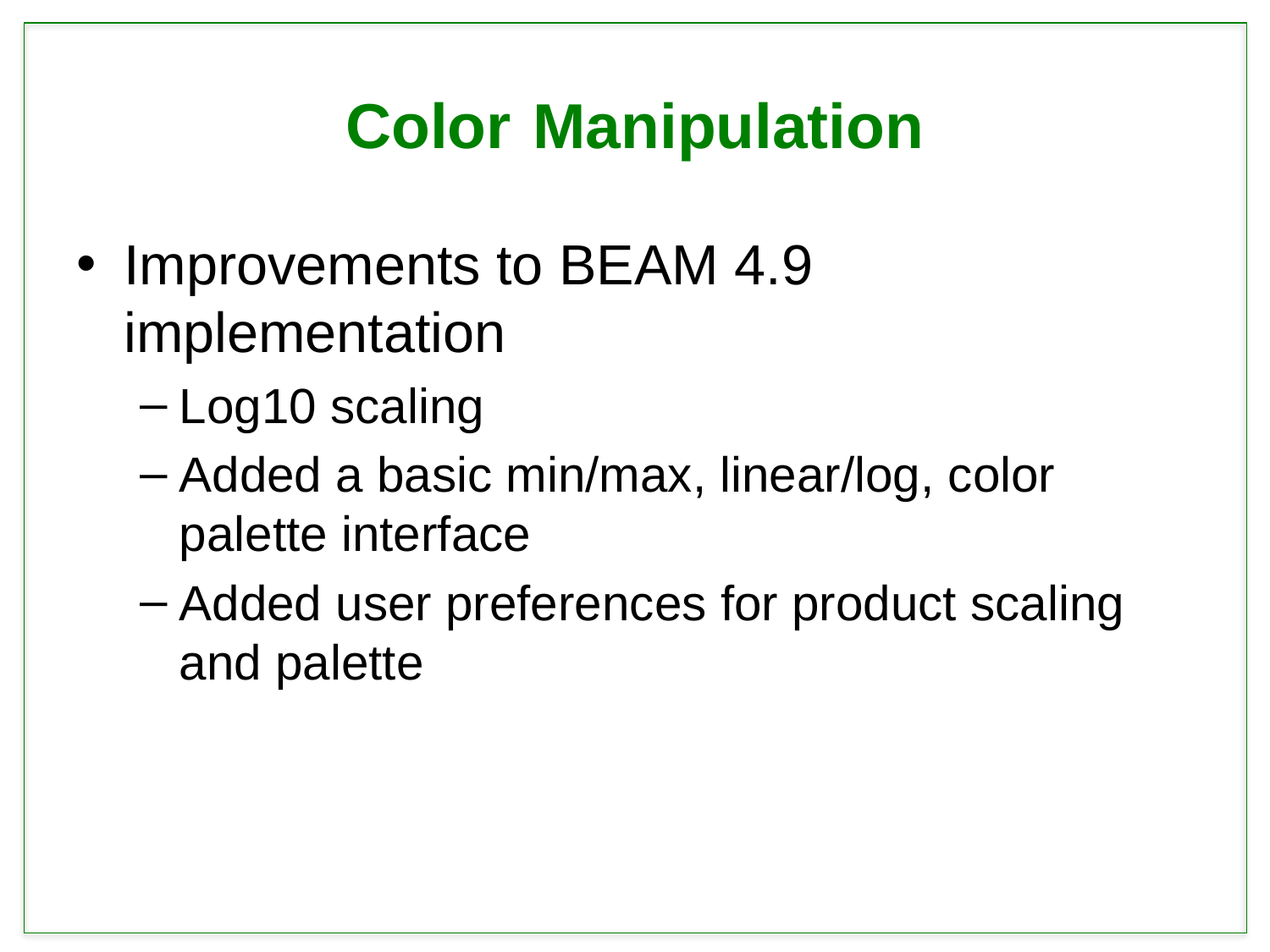

# Color Manipulation
Improvements to BEAM 4.9 implementation
Log10 scaling
Added a basic min/max, linear/log, color palette interface
Added user preferences for product scaling and palette